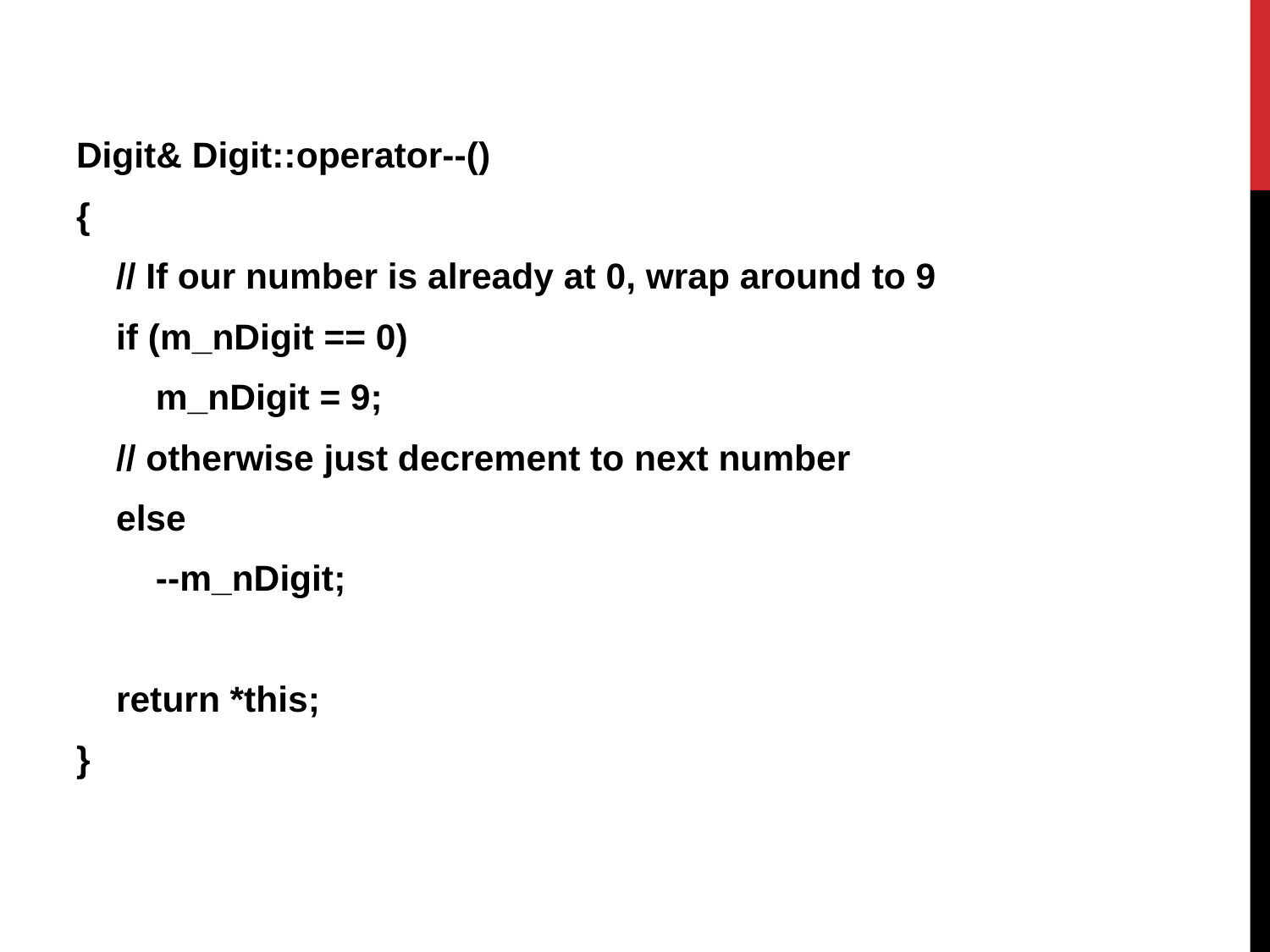

Digit& Digit::operator--()
{
    // If our number is already at 0, wrap around to 9
    if (m_nDigit == 0)
        m_nDigit = 9;
    // otherwise just decrement to next number
    else
        --m_nDigit;

    return *this;
}